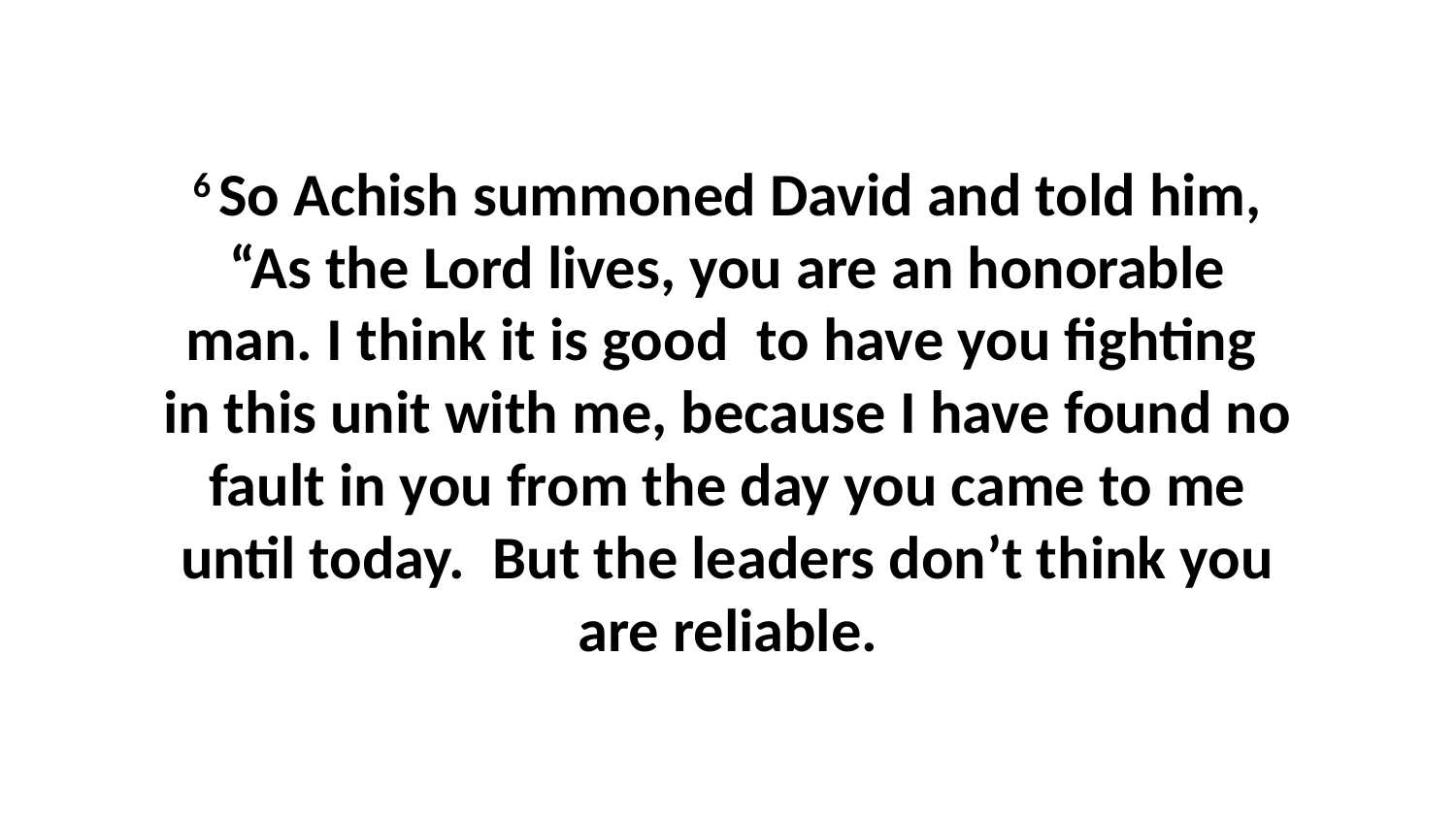

6 So Achish summoned David and told him, “As the Lord lives, you are an honorable man. I think it is good  to have you fighting  in this unit with me, because I have found no fault in you from the day you came to me until today.  But the leaders don’t think you are reliable.